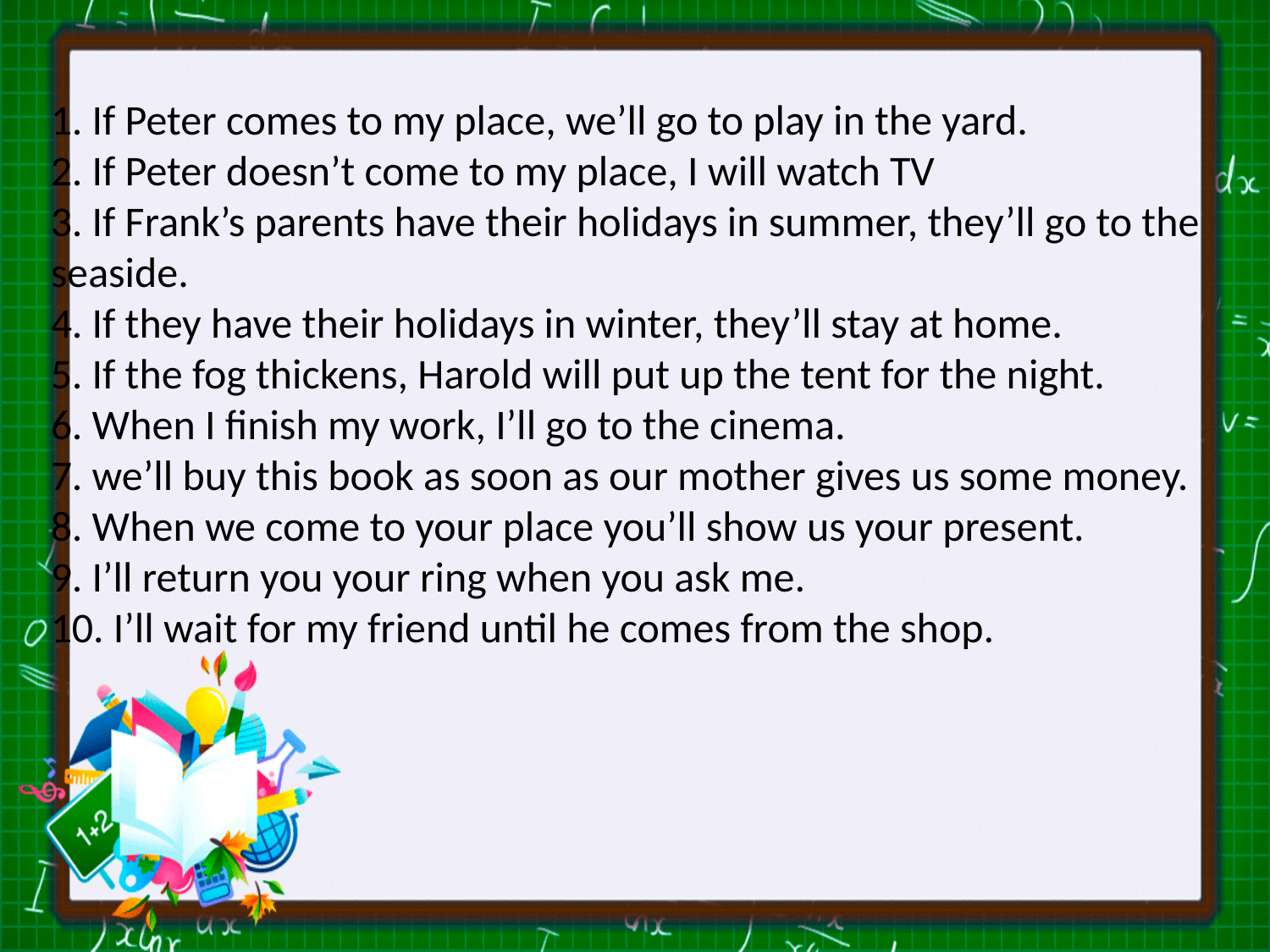

1. If Peter comes to my place, we’ll go to play in the yard.
2. If Peter doesn’t come to my place, I will watch TV
3. If Frank’s parents have their holidays in summer, they’ll go to the seaside.
4. If they have their holidays in winter, they’ll stay at home.
5. If the fog thickens, Harold will put up the tent for the night.
6. When I finish my work, I’ll go to the cinema.
7. we’ll buy this book as soon as our mother gives us some money.
8. When we come to your place you’ll show us your present.
9. I’ll return you your ring when you ask me.
10. I’ll wait for my friend until he comes from the shop.